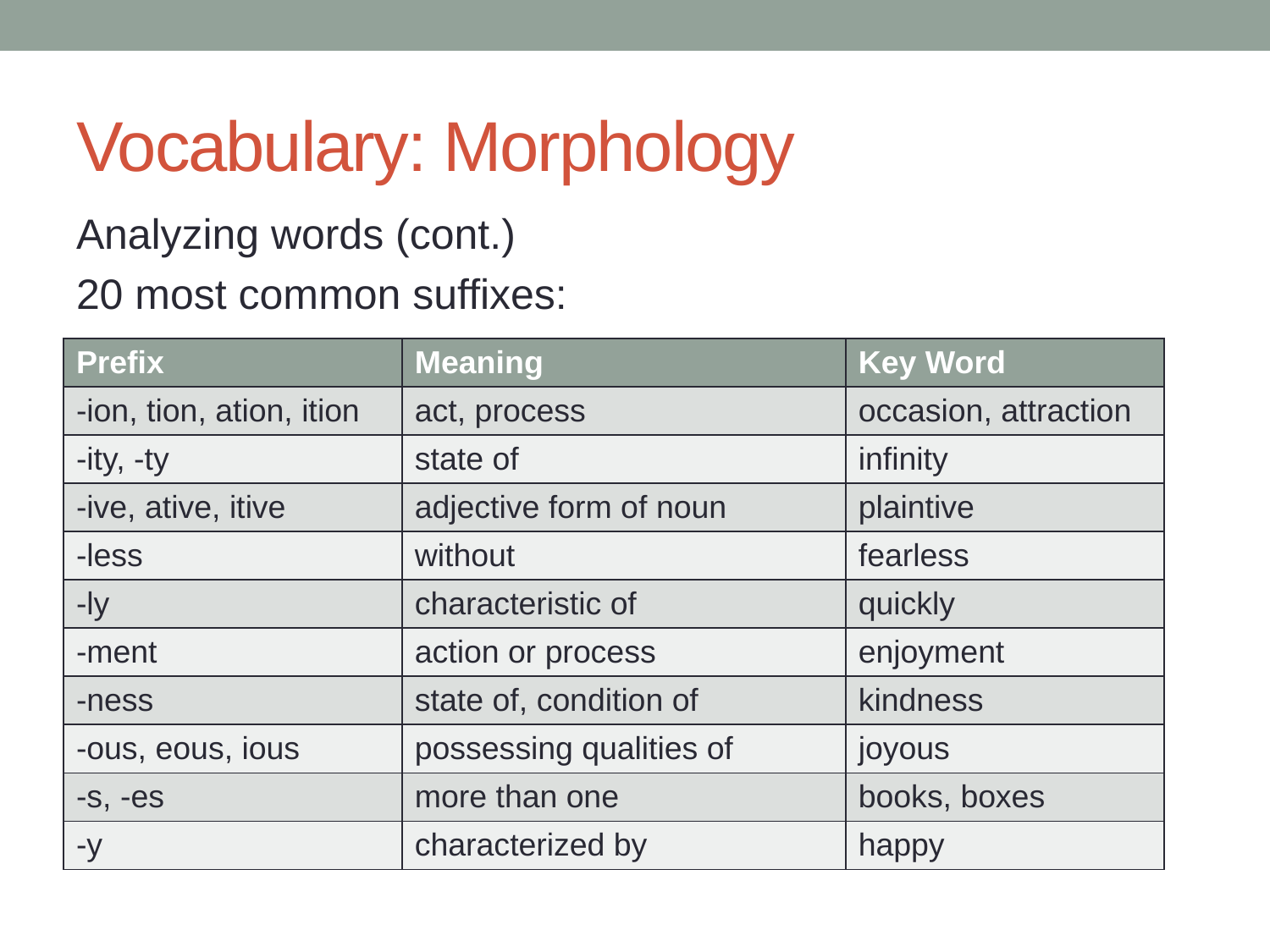

# Vocabulary: Morphology
Analyzing words (cont.)
20 most common suffixes:

| Prefix | Meaning | Key Word |
| --- | --- | --- |
| -ion, tion, ation, ition | act, process | occasion, attraction |
| -ity, -ty | state of | infinity |
| -ive, ative, itive | adjective form of noun | plaintive |
| -less | without | fearless |
| -ly | characteristic of | quickly |
| -ment | action or process | enjoyment |
| -ness | state of, condition of | kindness |
| -ous, eous, ious | possessing qualities of | joyous |
| -s, -es | more than one | books, boxes |
| -y | characterized by | happy |
White, Sowell, & Yanagihara, 1989